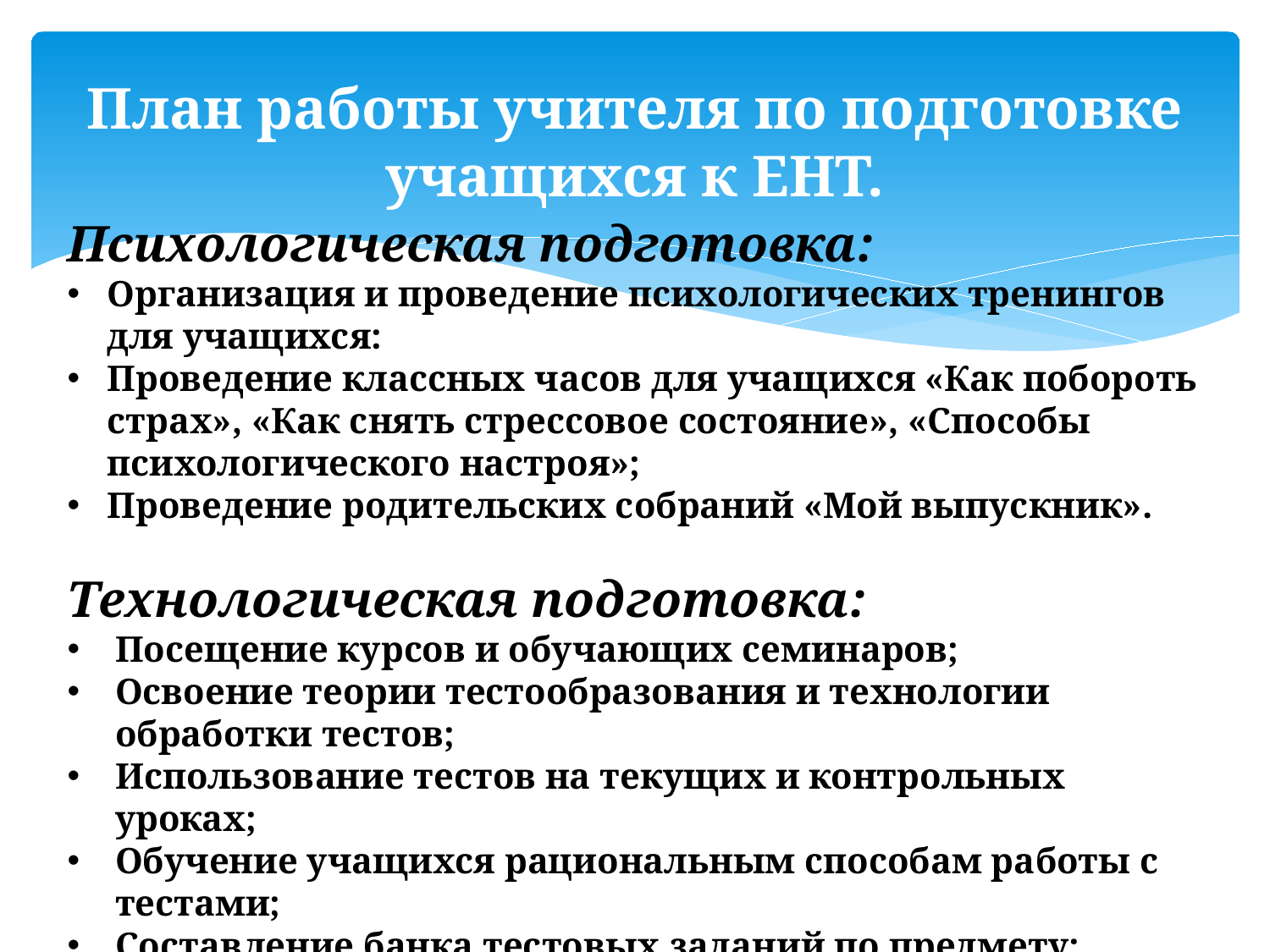

План работы учителя по подготовке учащихся к ЕНТ.
Психологическая подготовка:
Организация и проведение психологических тренингов для учащихся:
Проведение классных часов для учащихся «Как побороть страх», «Как снять стрессовое состояние», «Способы психологического настроя»;
Проведение родительских собраний «Мой выпускник».

Технологическая подготовка:
Посещение курсов и обучающих семинаров;
Освоение теории тестообразования и технологии обработки тестов;
Использование тестов на текущих и контрольных уроках;
Обучение учащихся рациональным способам работы с тестами;
Составление банка тестовых заданий по предмету;